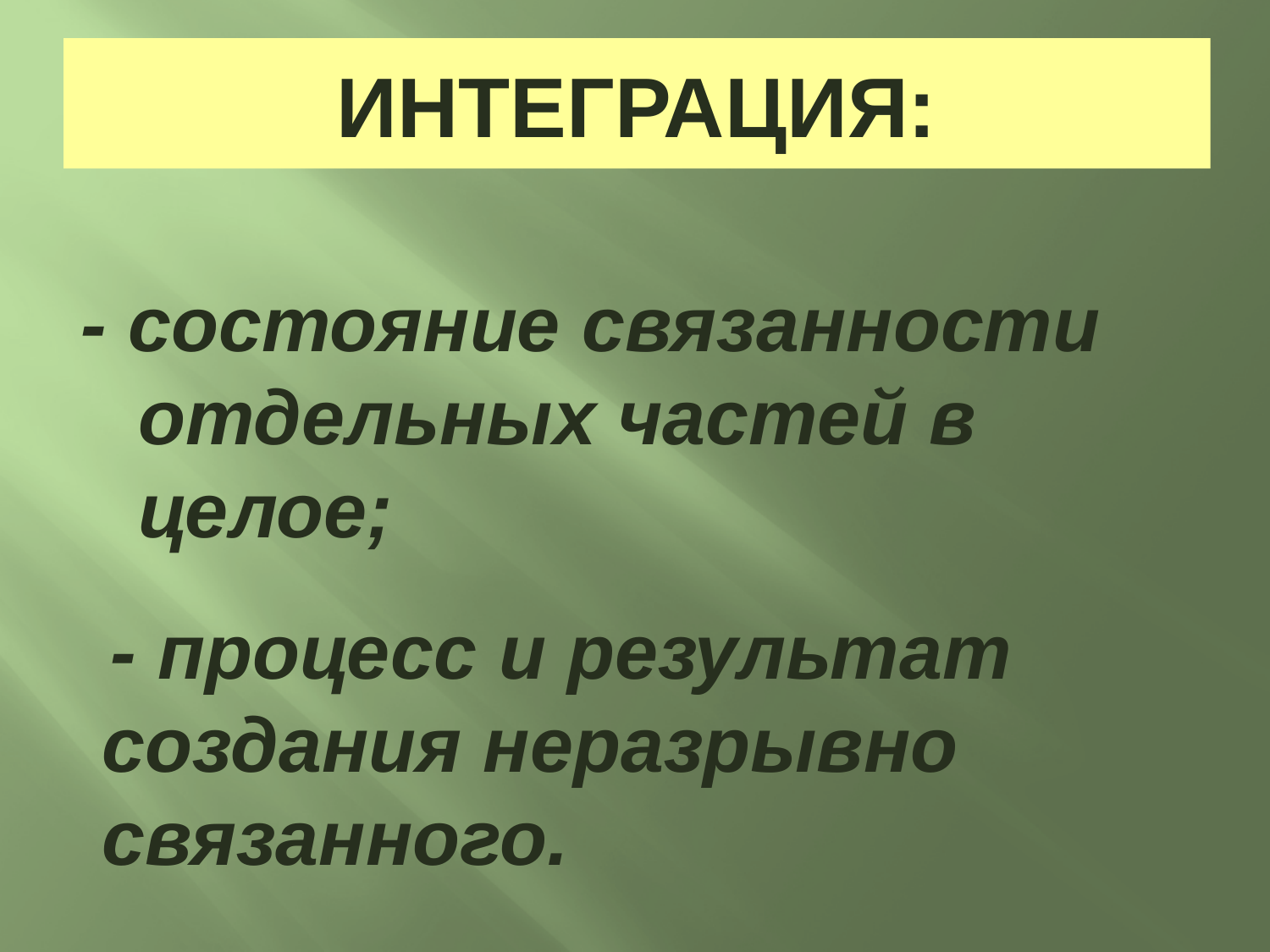

# ИНТЕГРАЦИЯ:
- состояние связанности отдельных частей в целое;

 - процесс и результат   создания неразрывно связанного.